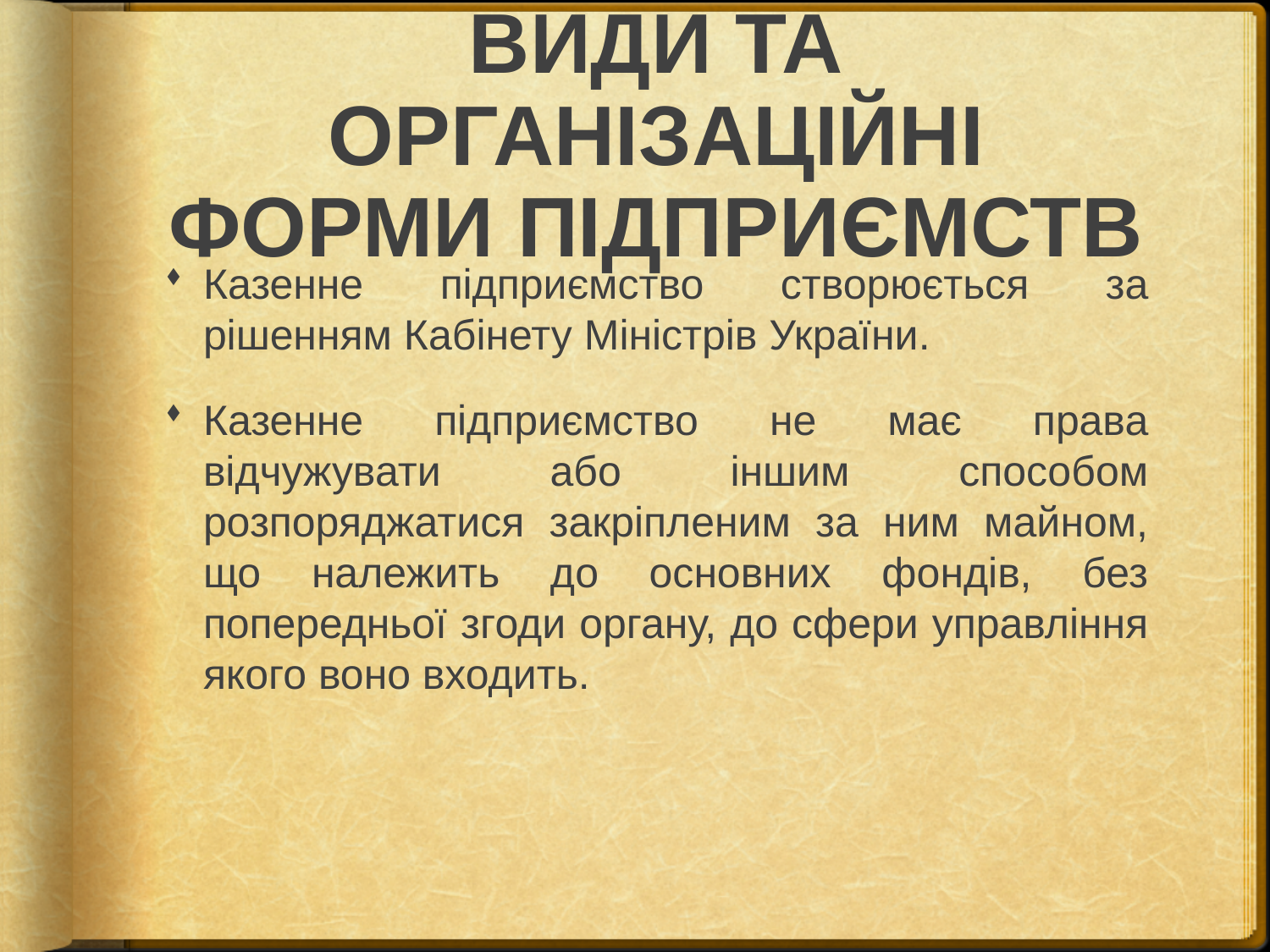

# ВИДИ ТА ОРГАНІЗАЦІЙНІ ФОРМИ ПІДПРИЄМСТВ
Казенне підприємство створюється за рішенням Кабінету Міністрів України.
Казенне підприємство не має права відчужувати або іншим способом розпоряджатися закріпленим за ним майном, що належить до основних фондів, без попередньої згоди органу, до сфери управління якого воно входить.